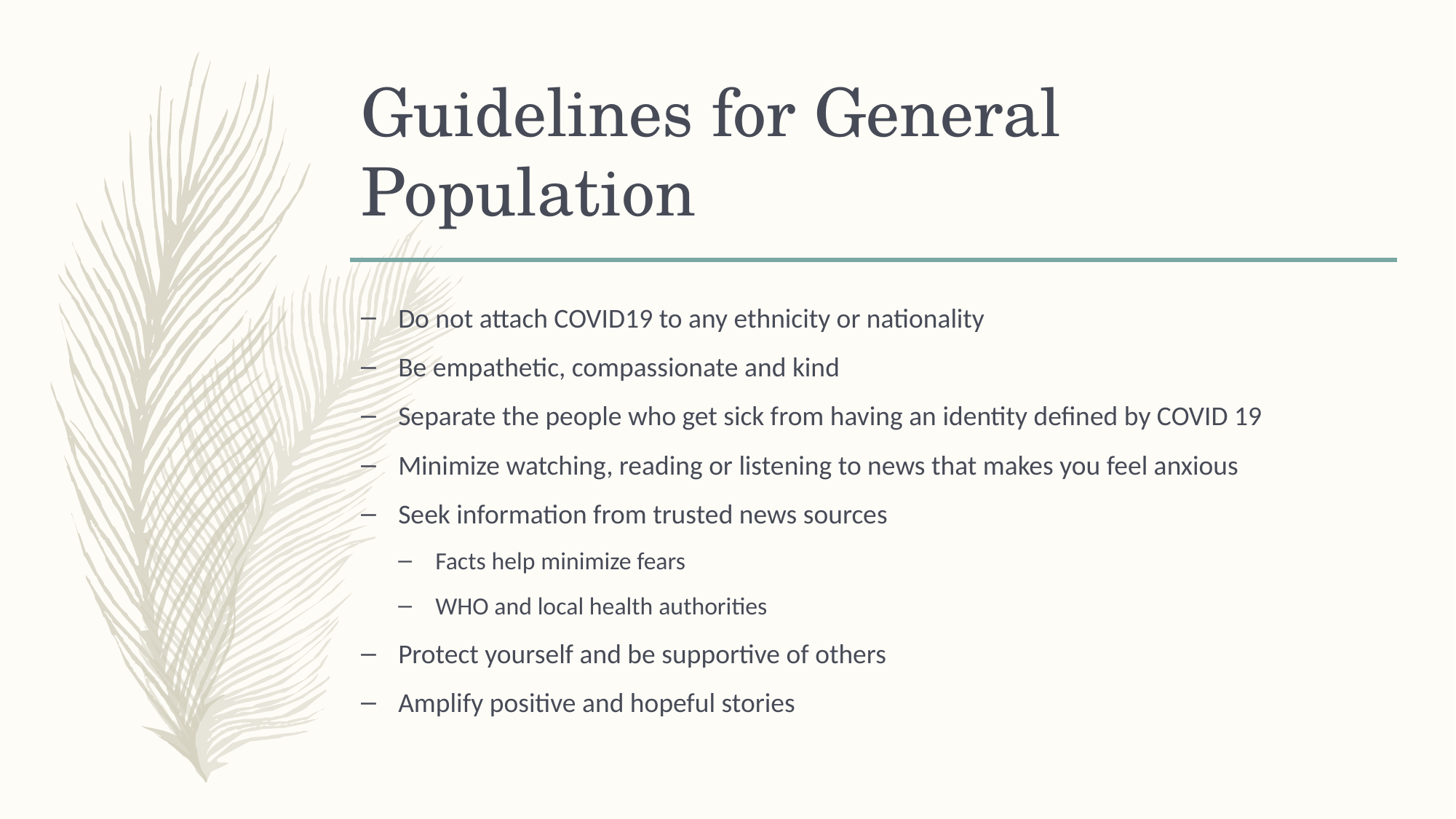

# Guidelines for General Population
Do not attach COVID19 to any ethnicity or nationality
Be empathetic, compassionate and kind
Separate the people who get sick from having an identity defined by COVID 19
Minimize watching, reading or listening to news that makes you feel anxious
Seek information from trusted news sources
Facts help minimize fears
WHO and local health authorities
Protect yourself and be supportive of others
Amplify positive and hopeful stories